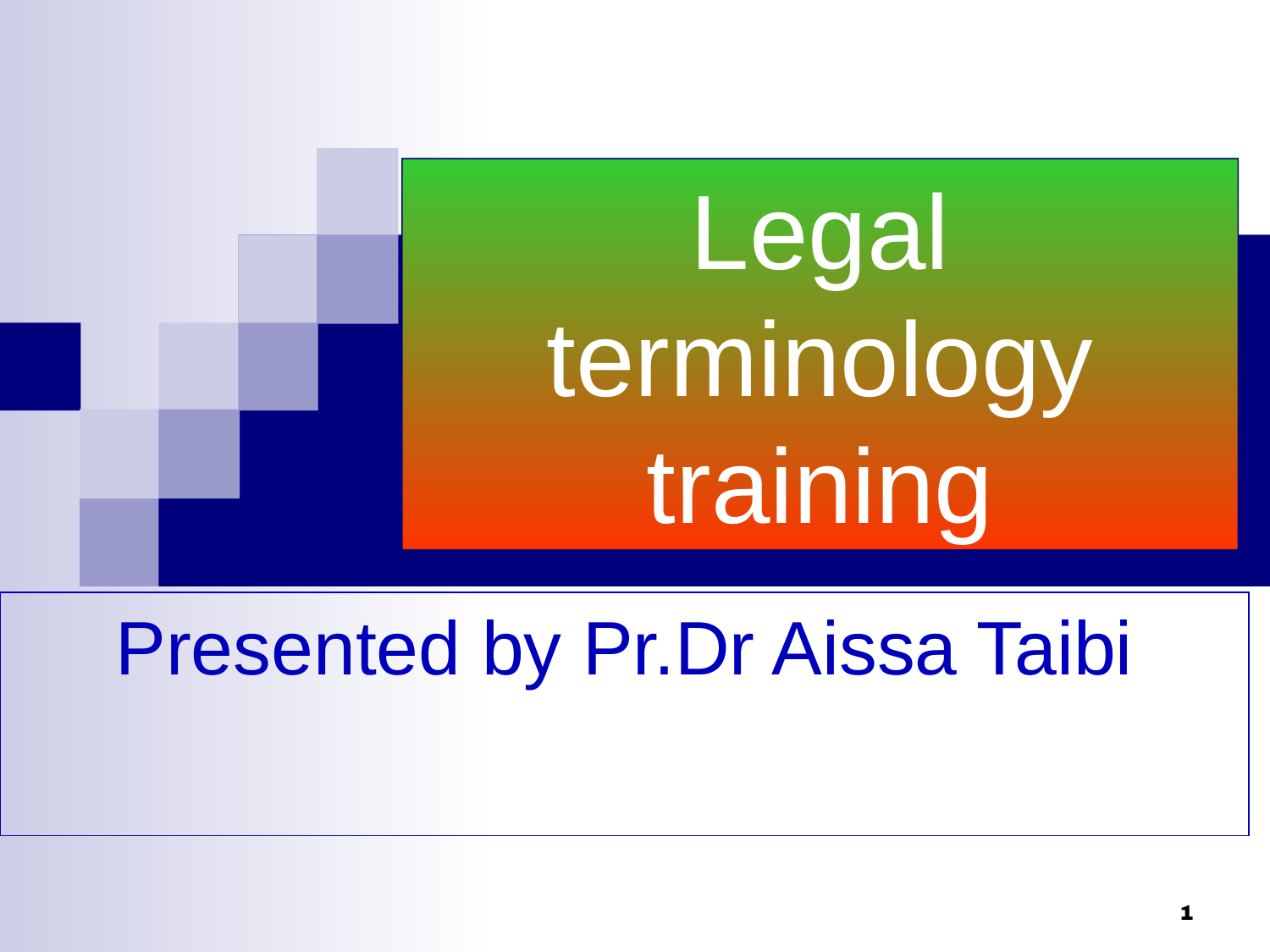

# Legal terminology training
Presented by Pr.Dr Aissa Taibi
1